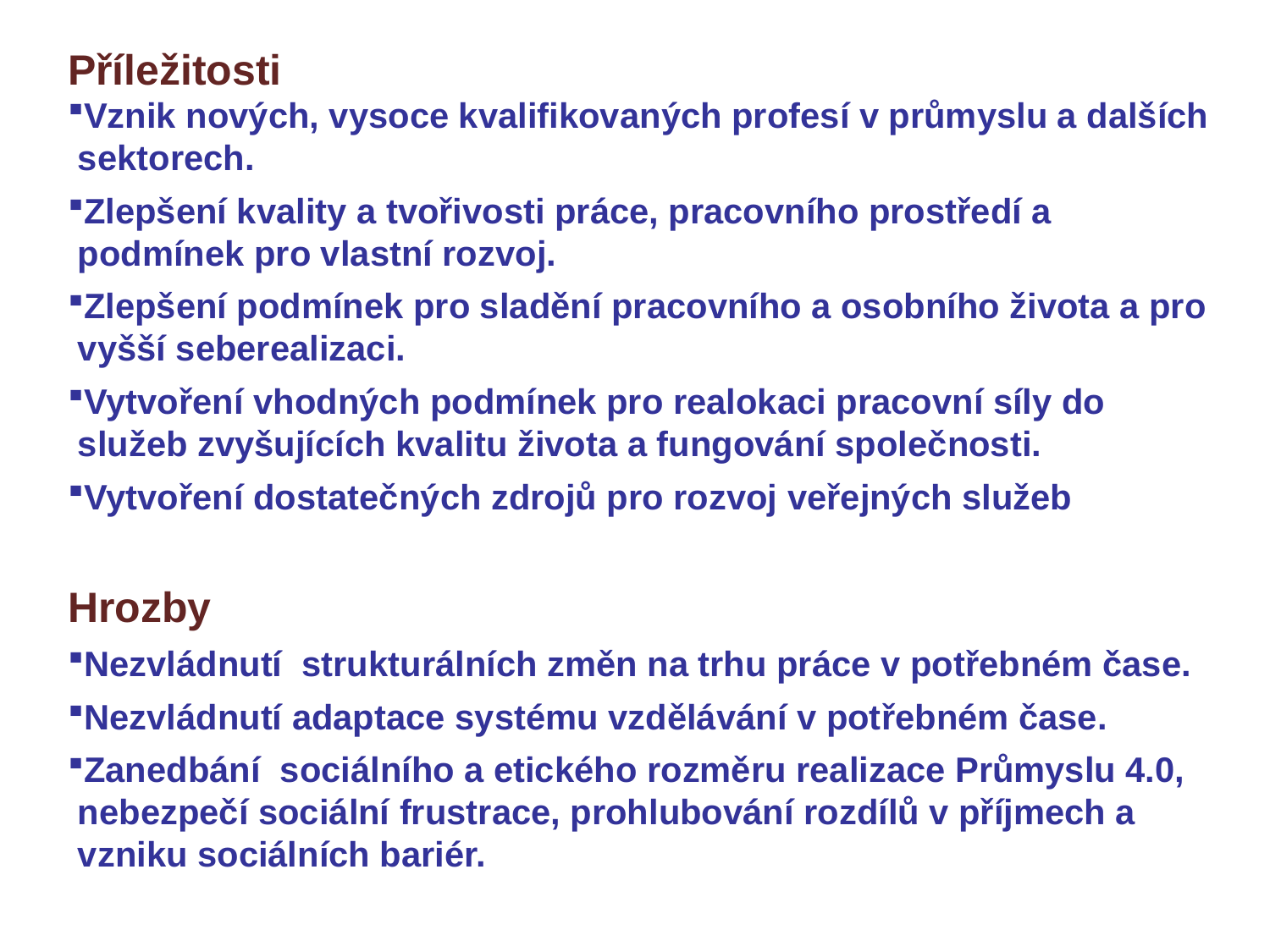

Příležitosti
Vznik nových, vysoce kvalifikovaných profesí v průmyslu a dalších sektorech.
Zlepšení kvality a tvořivosti práce, pracovního prostředí a podmínek pro vlastní rozvoj.
Zlepšení podmínek pro sladění pracovního a osobního života a pro vyšší seberealizaci.
Vytvoření vhodných podmínek pro realokaci pracovní síly do služeb zvyšujících kvalitu života a fungování společnosti.
Vytvoření dostatečných zdrojů pro rozvoj veřejných služeb

Hrozby
Nezvládnutí  strukturálních změn na trhu práce v potřebném čase.
Nezvládnutí adaptace systému vzdělávání v potřebném čase.
Zanedbání  sociálního a etického rozměru realizace Průmyslu 4.0, nebezpečí sociální frustrace, prohlubování rozdílů v příjmech a vzniku sociálních bariér.